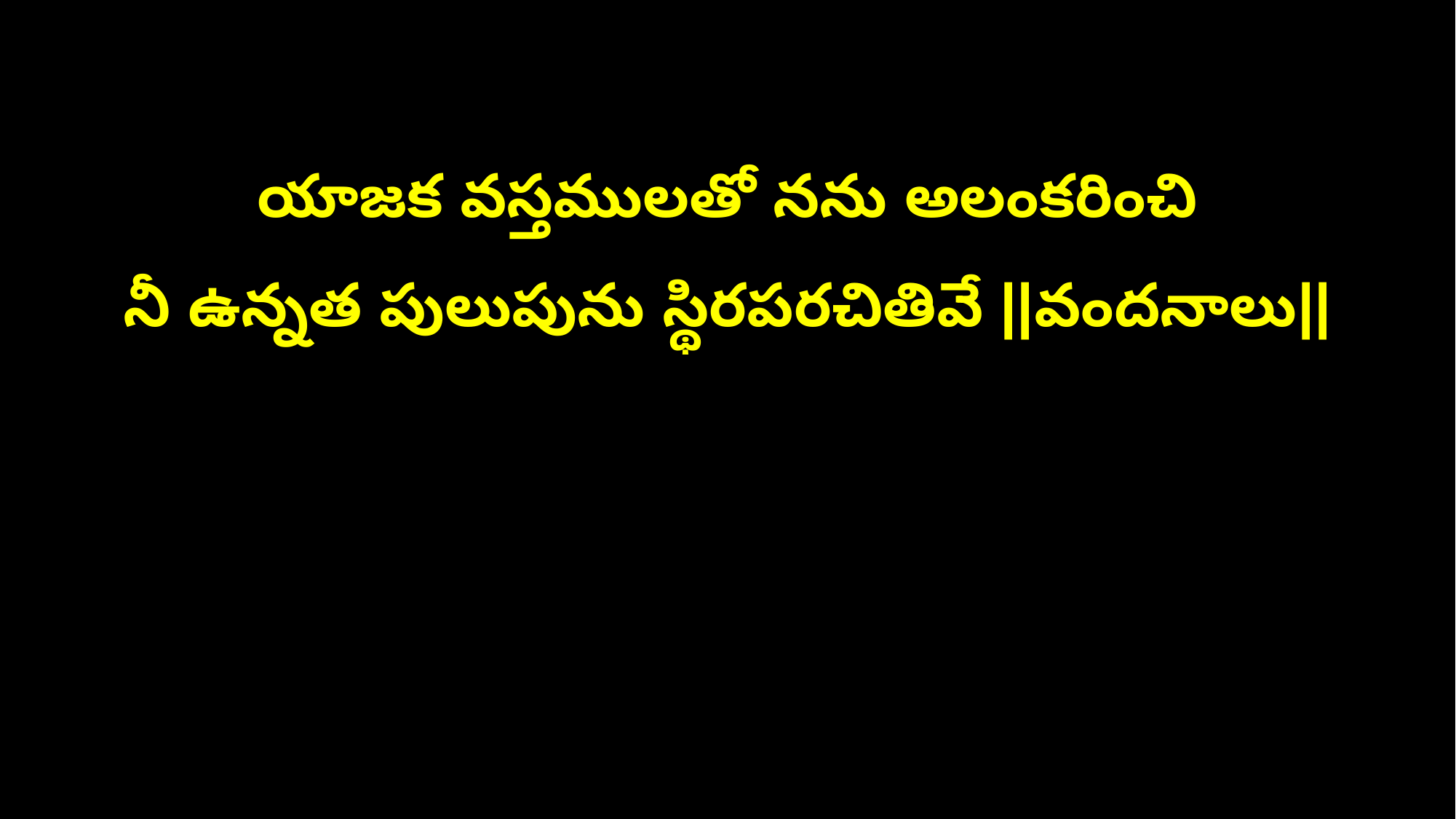

యాజక వస్తములతో నను అలంకరించి
నీ ఉన్నత పులుపును స్థిరపరచితివే ||వందనాలు||